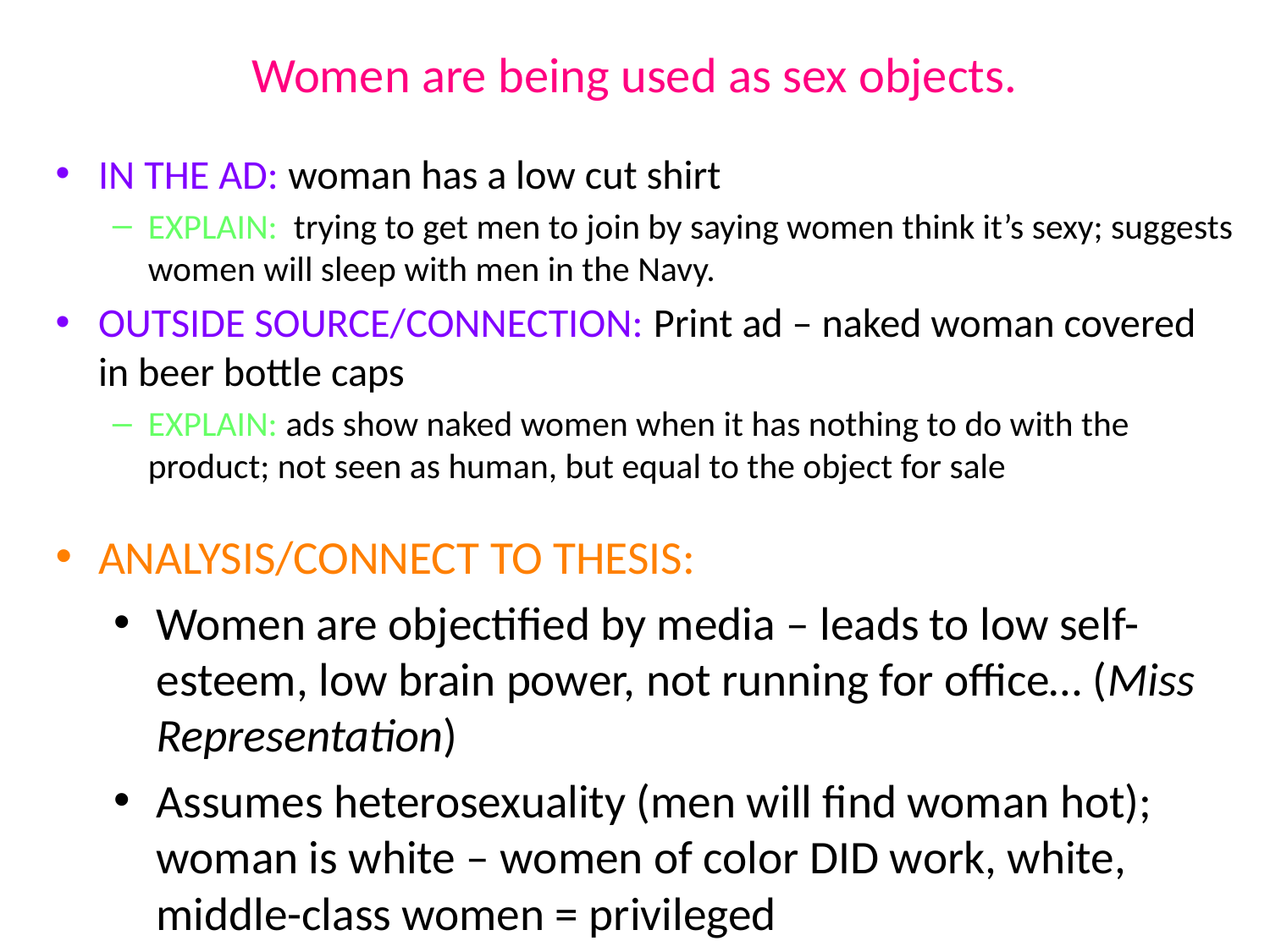

# Women are being used as sex objects.
IN THE AD: woman has a low cut shirt
EXPLAIN:  trying to get men to join by saying women think it’s sexy; suggests women will sleep with men in the Navy.
OUTSIDE SOURCE/CONNECTION: Print ad – naked woman covered in beer bottle caps
EXPLAIN: ads show naked women when it has nothing to do with the product; not seen as human, but equal to the object for sale

ANALYSIS/CONNECT TO THESIS:
Women are objectified by media – leads to low self-esteem, low brain power, not running for office… (Miss Representation)
Assumes heterosexuality (men will find woman hot); woman is white – women of color DID work, white, middle-class women = privileged